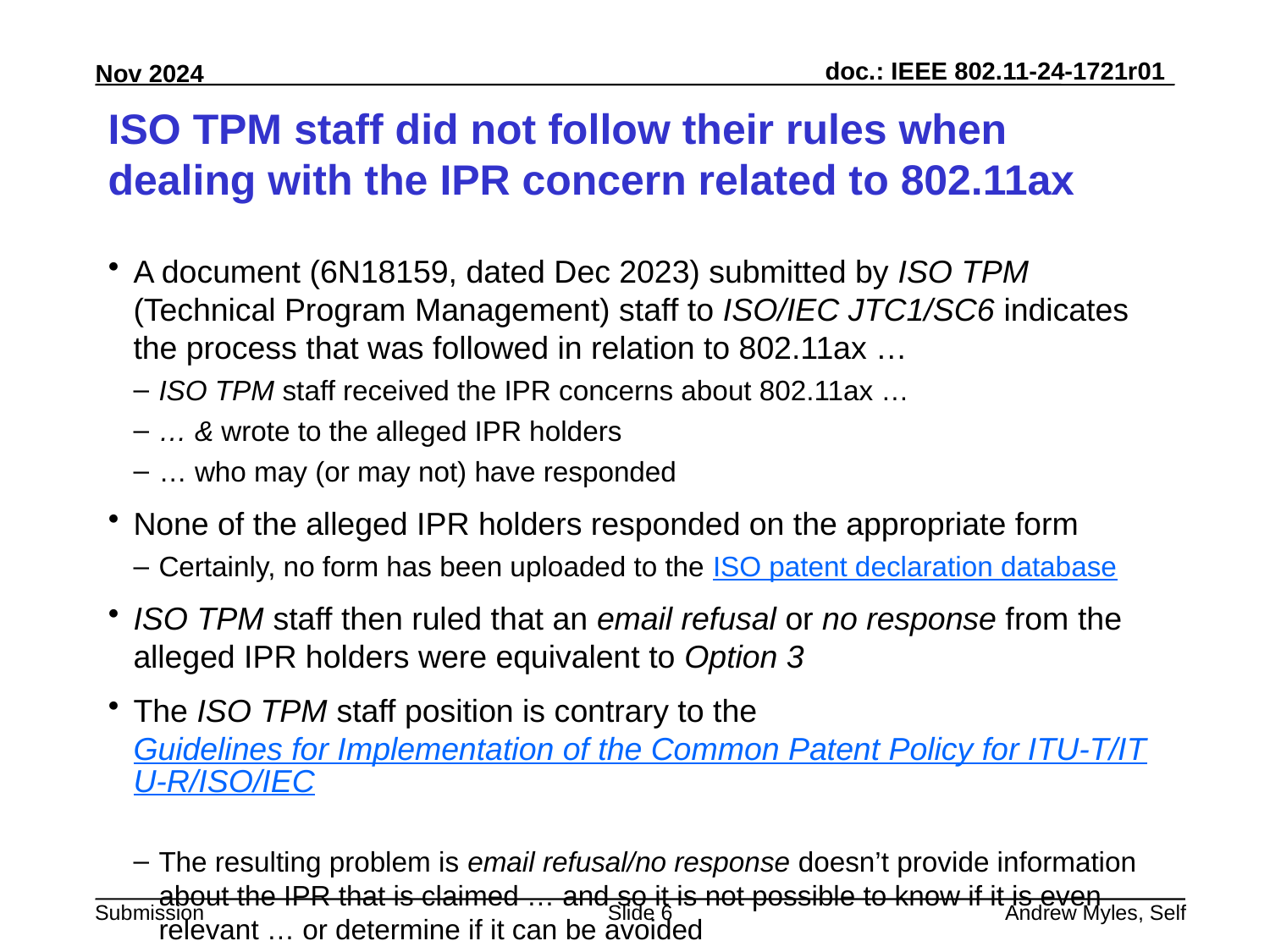

# ISO TPM staff did not follow their rules when dealing with the IPR concern related to 802.11ax
A document (6N18159, dated Dec 2023) submitted by ISO TPM (Technical Program Management) staff to ISO/IEC JTC1/SC6 indicates the process that was followed in relation to 802.11ax …
ISO TPM staff received the IPR concerns about 802.11ax …
… & wrote to the alleged IPR holders
… who may (or may not) have responded
None of the alleged IPR holders responded on the appropriate form
Certainly, no form has been uploaded to the ISO patent declaration database
ISO TPM staff then ruled that an email refusal or no response from the alleged IPR holders were equivalent to Option 3
The ISO TPM staff position is contrary to the Guidelines for Implementation of the Common Patent Policy for ITU-T/ITU-R/ISO/IEC
The resulting problem is email refusal/no response doesn’t provide information about the IPR that is claimed … and so it is not possible to know if it is even relevant … or determine if it can be avoided
Slide 6
Andrew Myles, Self